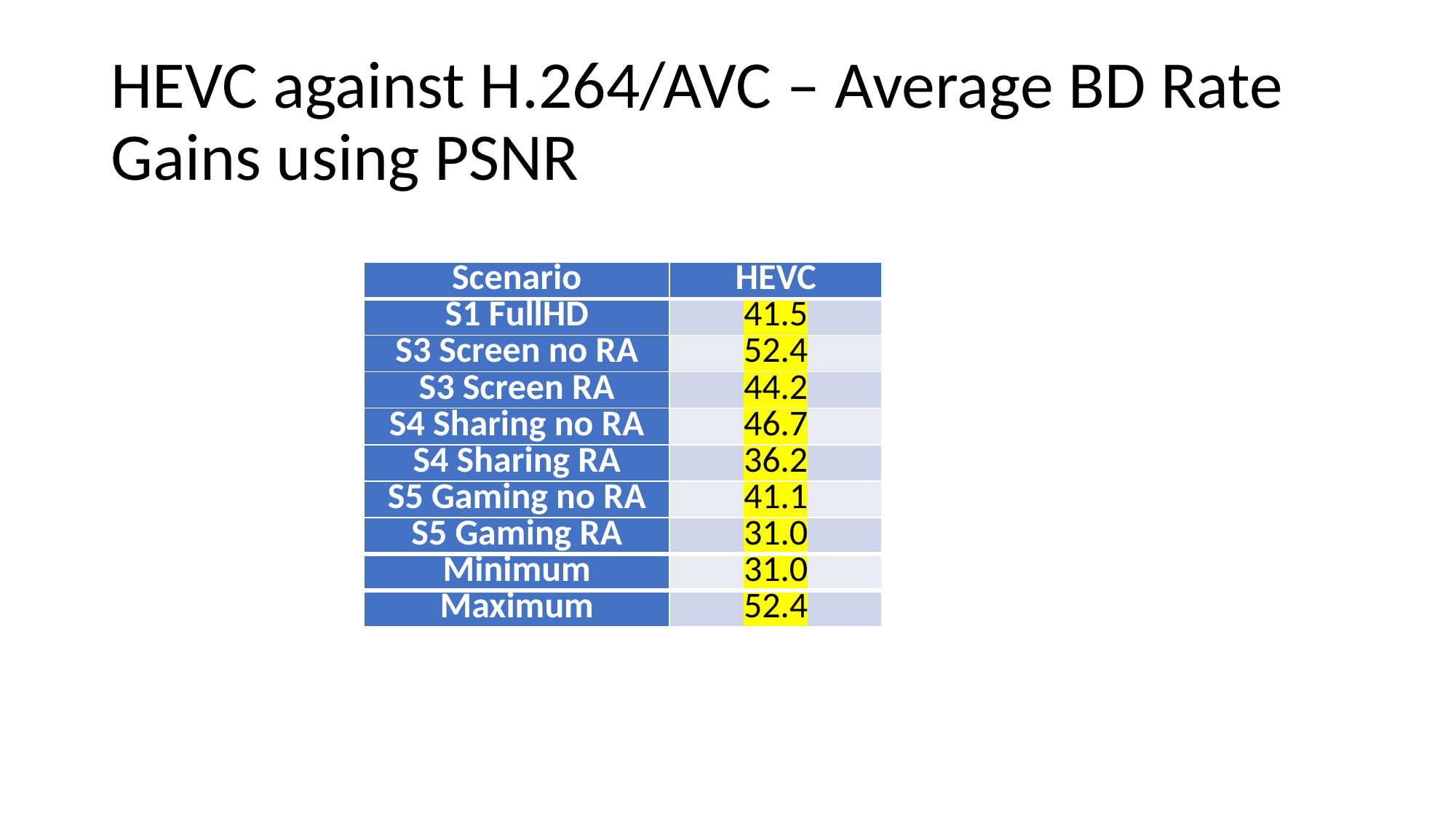

# HEVC against H.264/AVC – Average BD Rate Gains using PSNR
| Scenario | HEVC |
| --- | --- |
| S1 FullHD | 41.5 |
| S3 Screen no RA | 52.4 |
| S3 Screen RA | 44.2 |
| S4 Sharing no RA | 46.7 |
| S4 Sharing RA | 36.2 |
| S5 Gaming no RA | 41.1 |
| S5 Gaming RA | 31.0 |
| Minimum | 31.0 |
| Maximum | 52.4 |